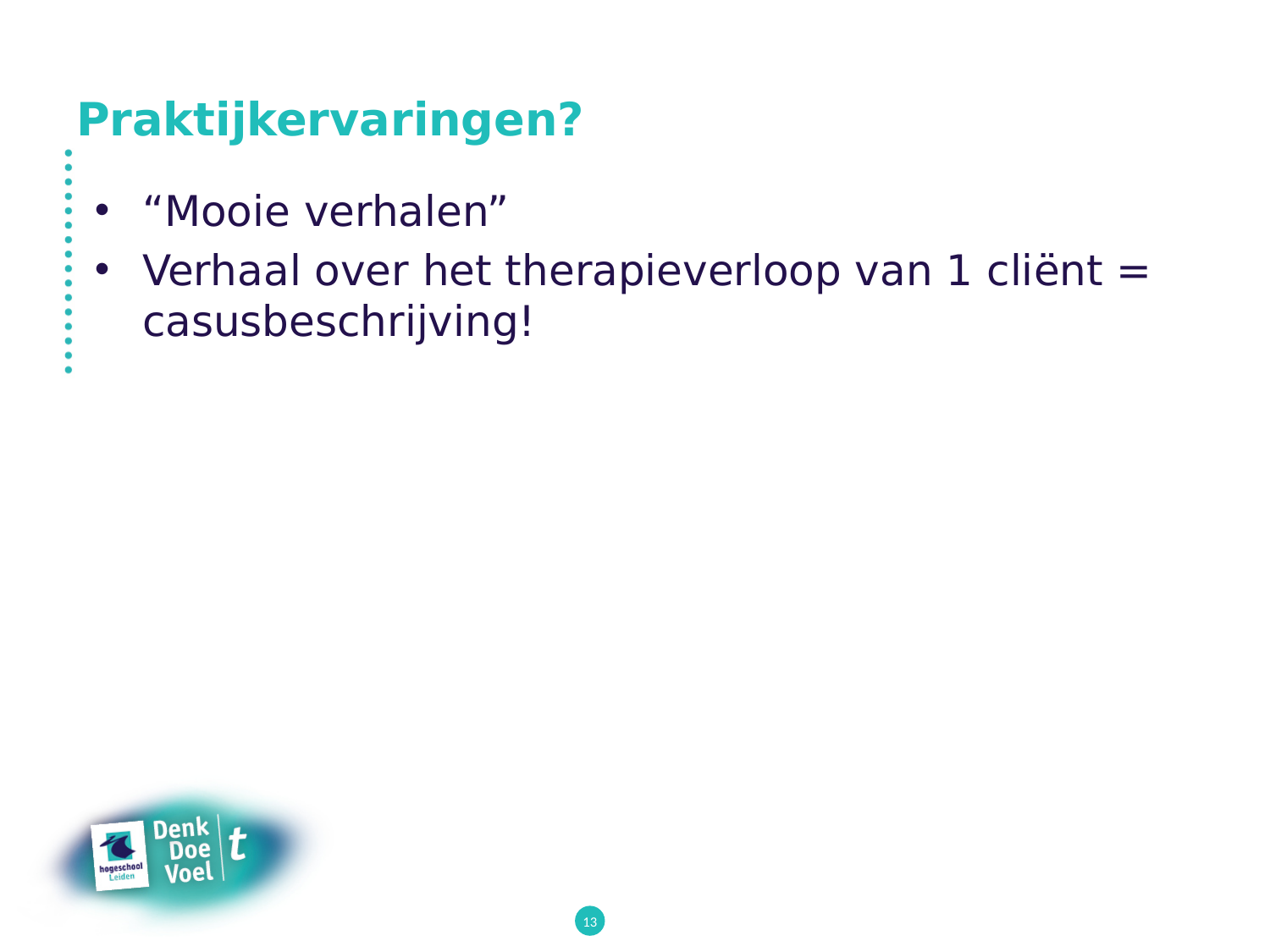

# Praktijkervaringen?
“Mooie verhalen”
Verhaal over het therapieverloop van 1 cliënt = casusbeschrijving!

13